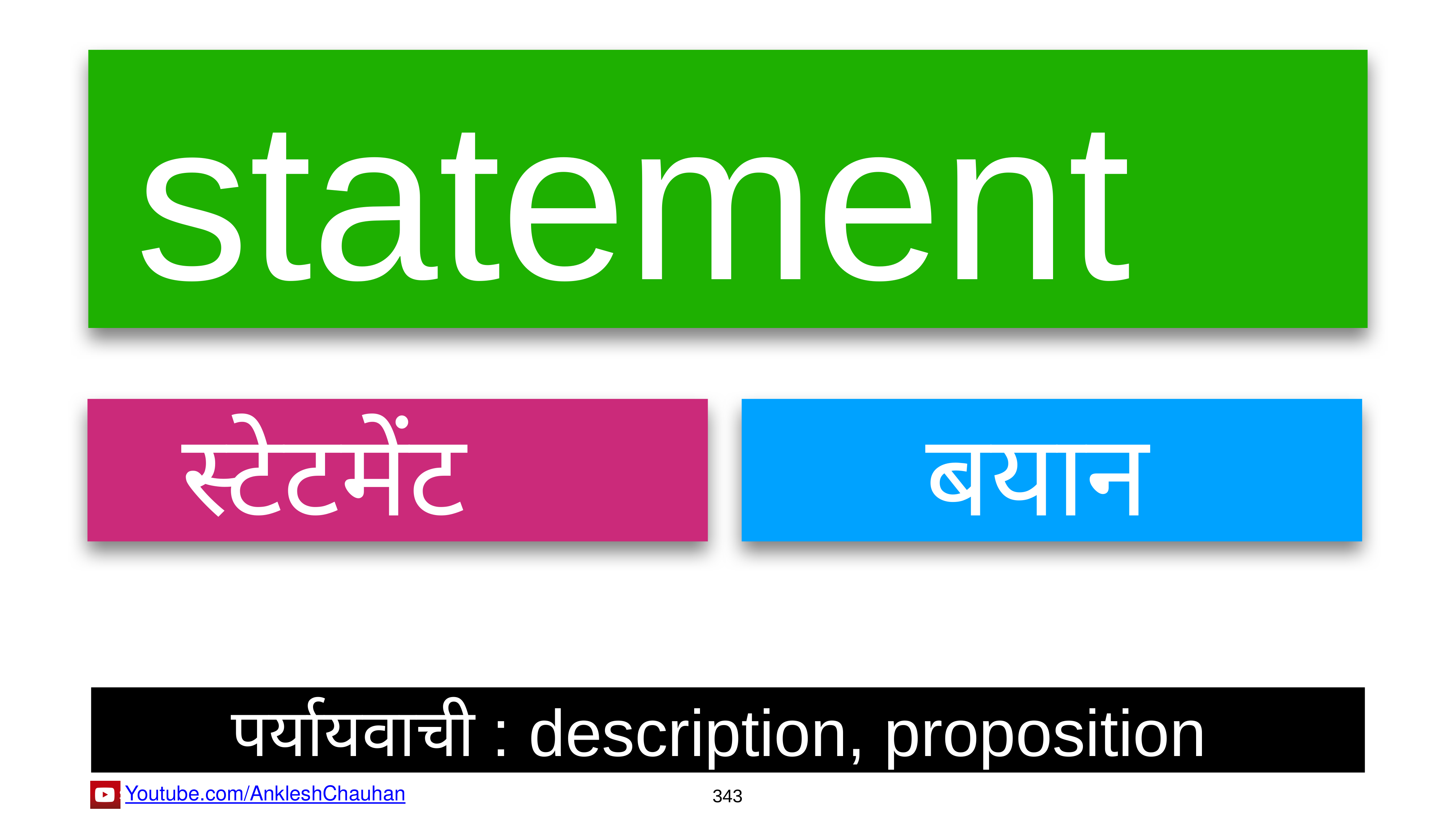

statement
स्टेटमेंट
बयान
पर्यायवाची : description, proposition
343